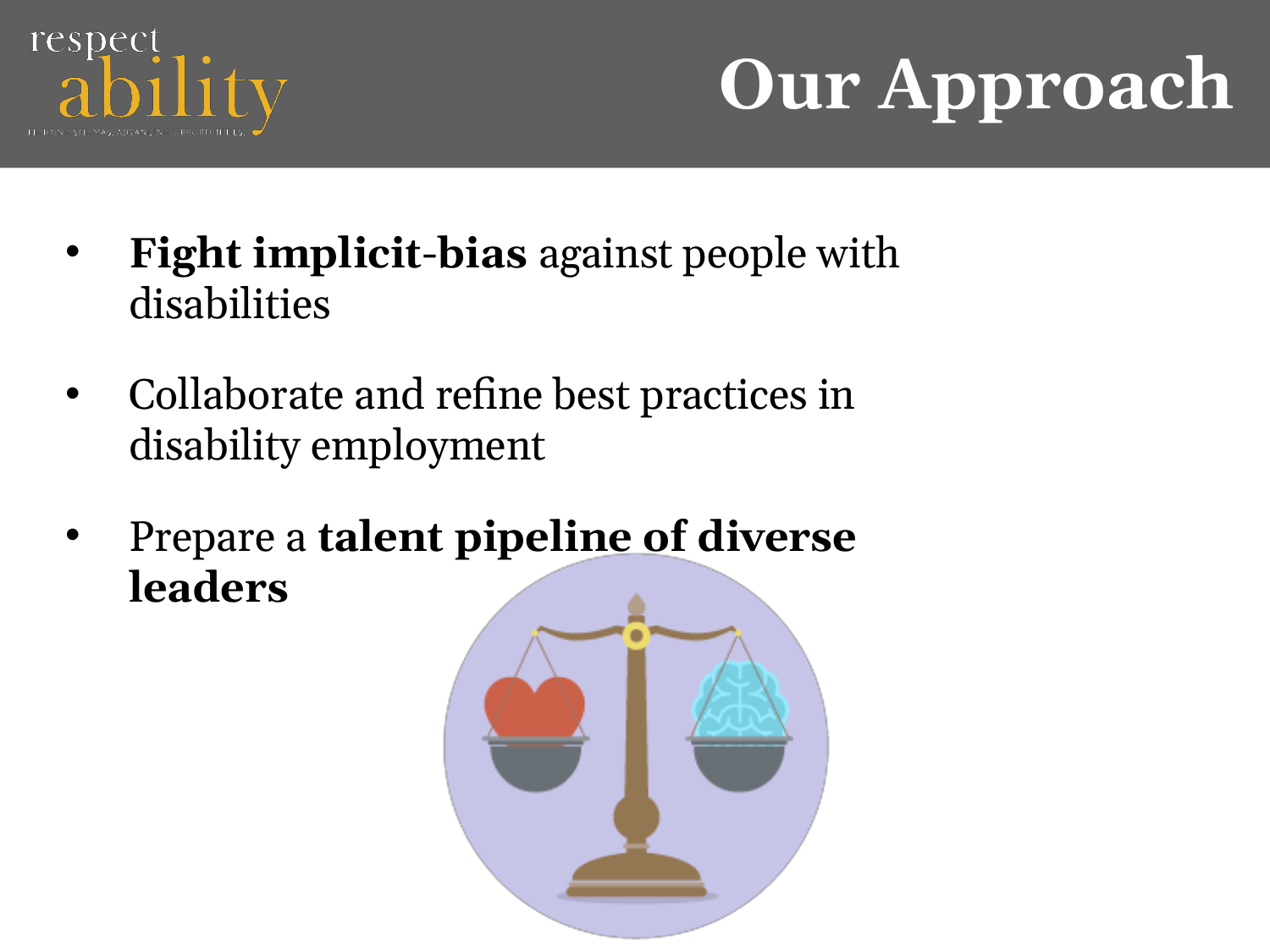

Our Approach
Fight implicit-bias against people with  disabilities
Collaborate and refine best practices in  disability employment
Prepare a talent pipeline of diverse leaders